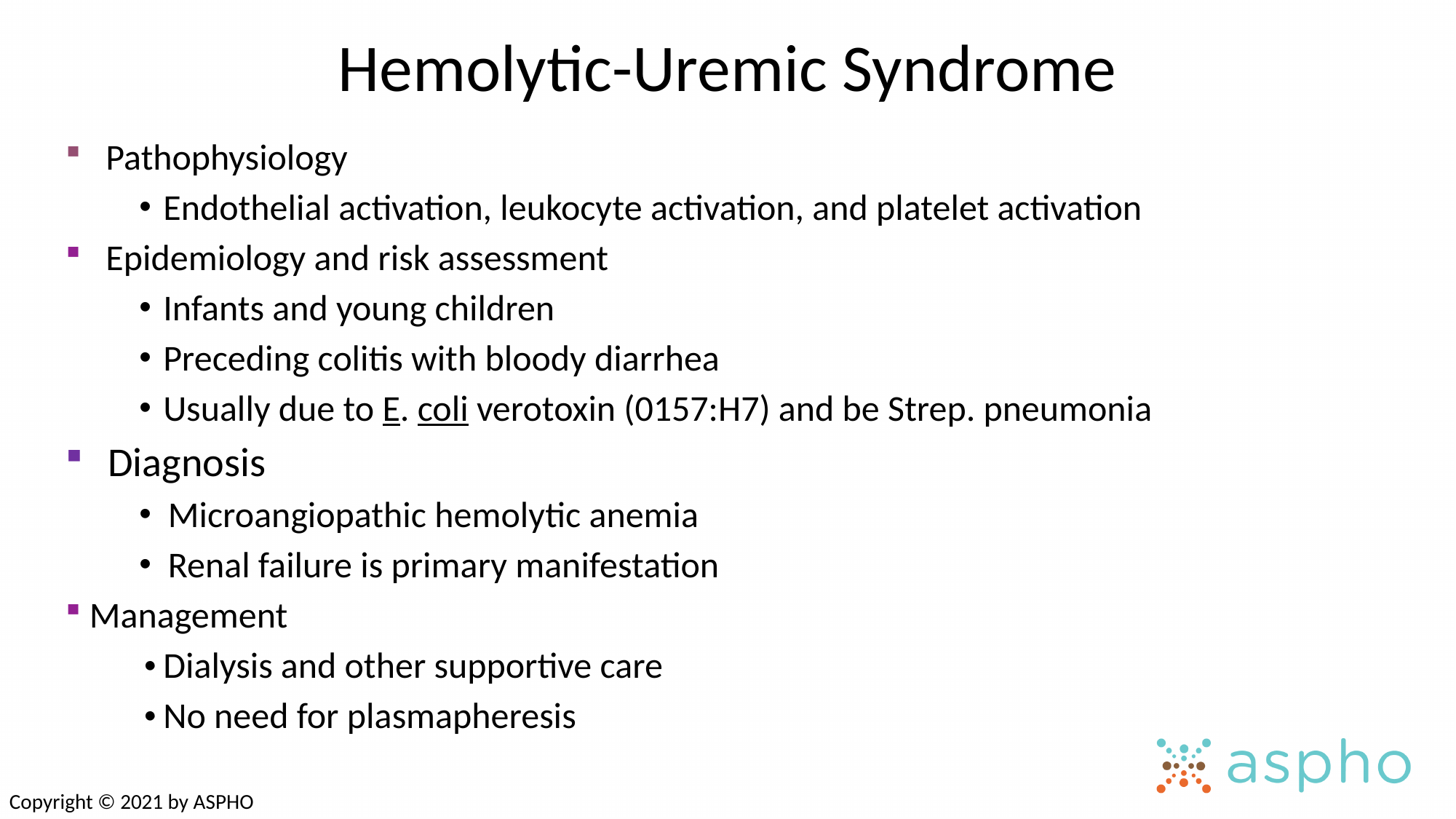

Hemolytic-Uremic Syndrome
  Pathophysiology
Endothelial activation, leukocyte activation, and platelet activation
  Epidemiology and risk assessment
Infants and young children
Preceding colitis with bloody diarrhea
Usually due to E. coli verotoxin (0157:H7) and be Strep. pneumonia
  Diagnosis
Microangiopathic hemolytic anemia
Renal failure is primary manifestation
Management
Dialysis and other supportive care
No need for plasmapheresis

Copyright © 2021 by ASPHO